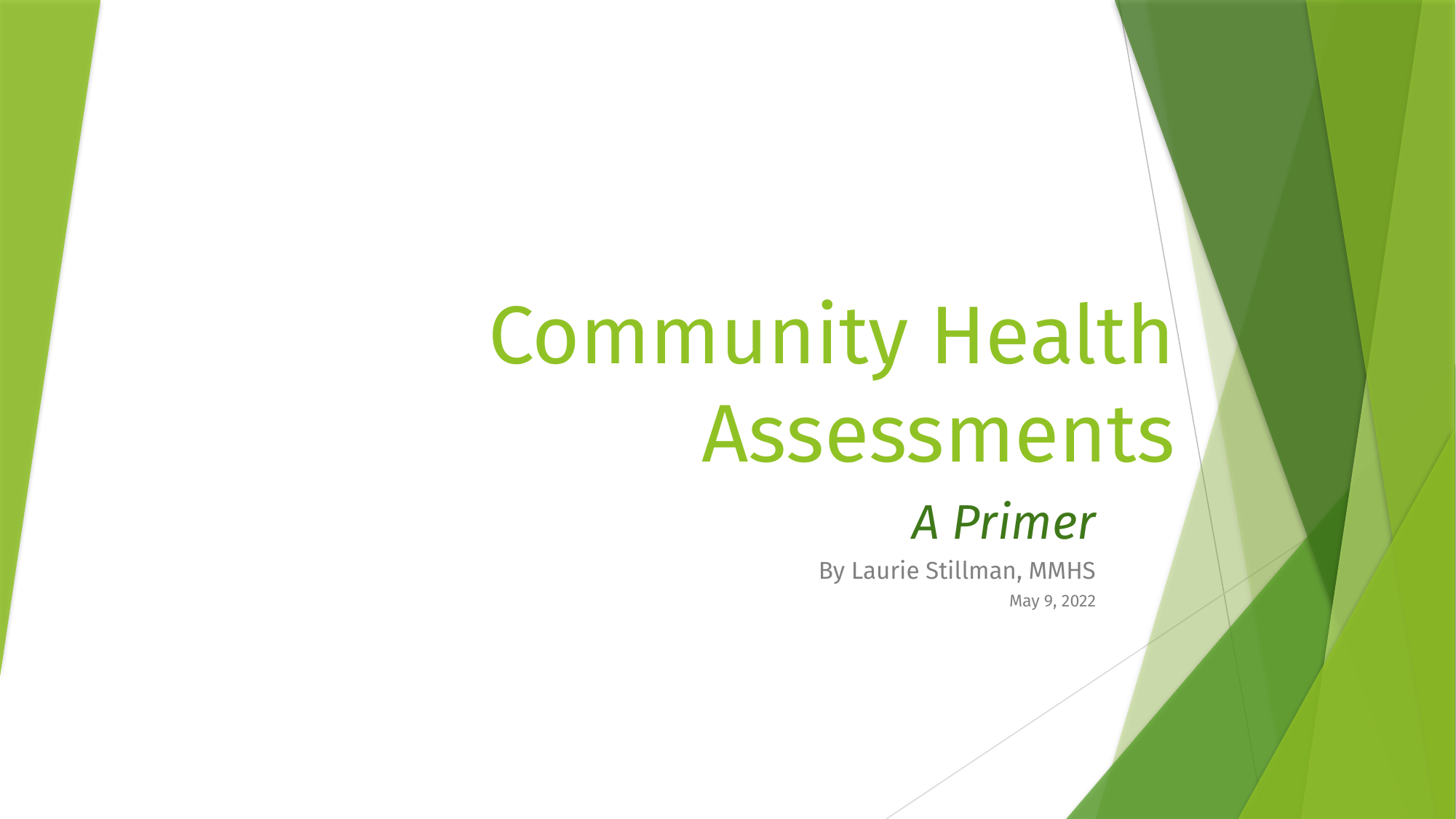

# Community Health Assessments
A Primer
By Laurie Stillman, MMHS
May 9, 2022